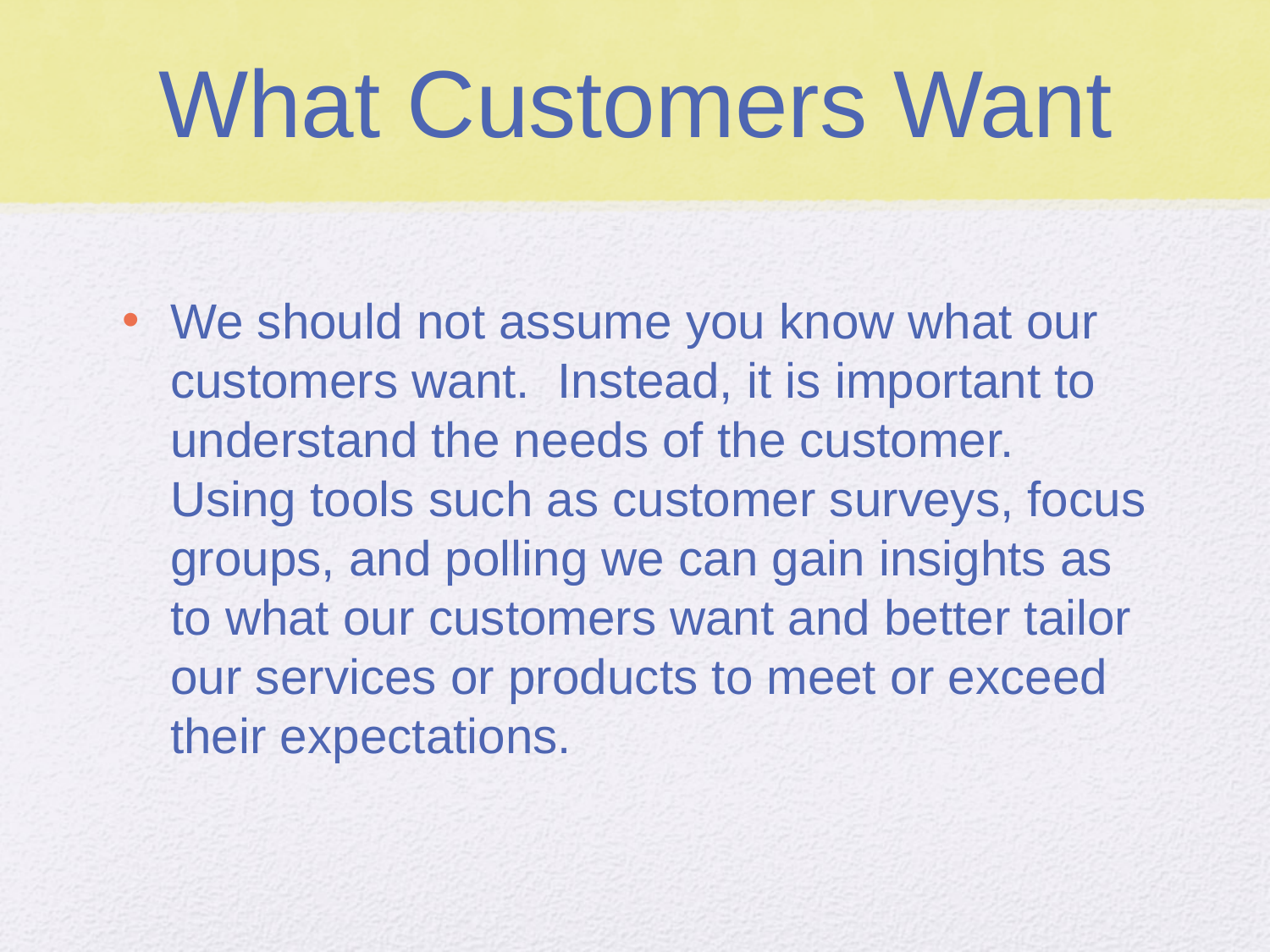

# What Customers Want
We should not assume you know what our customers want.  Instead, it is important to understand the needs of the customer.  Using tools such as customer surveys, focus groups, and polling we can gain insights as to what our customers want and better tailor our services or products to meet or exceed their expectations.